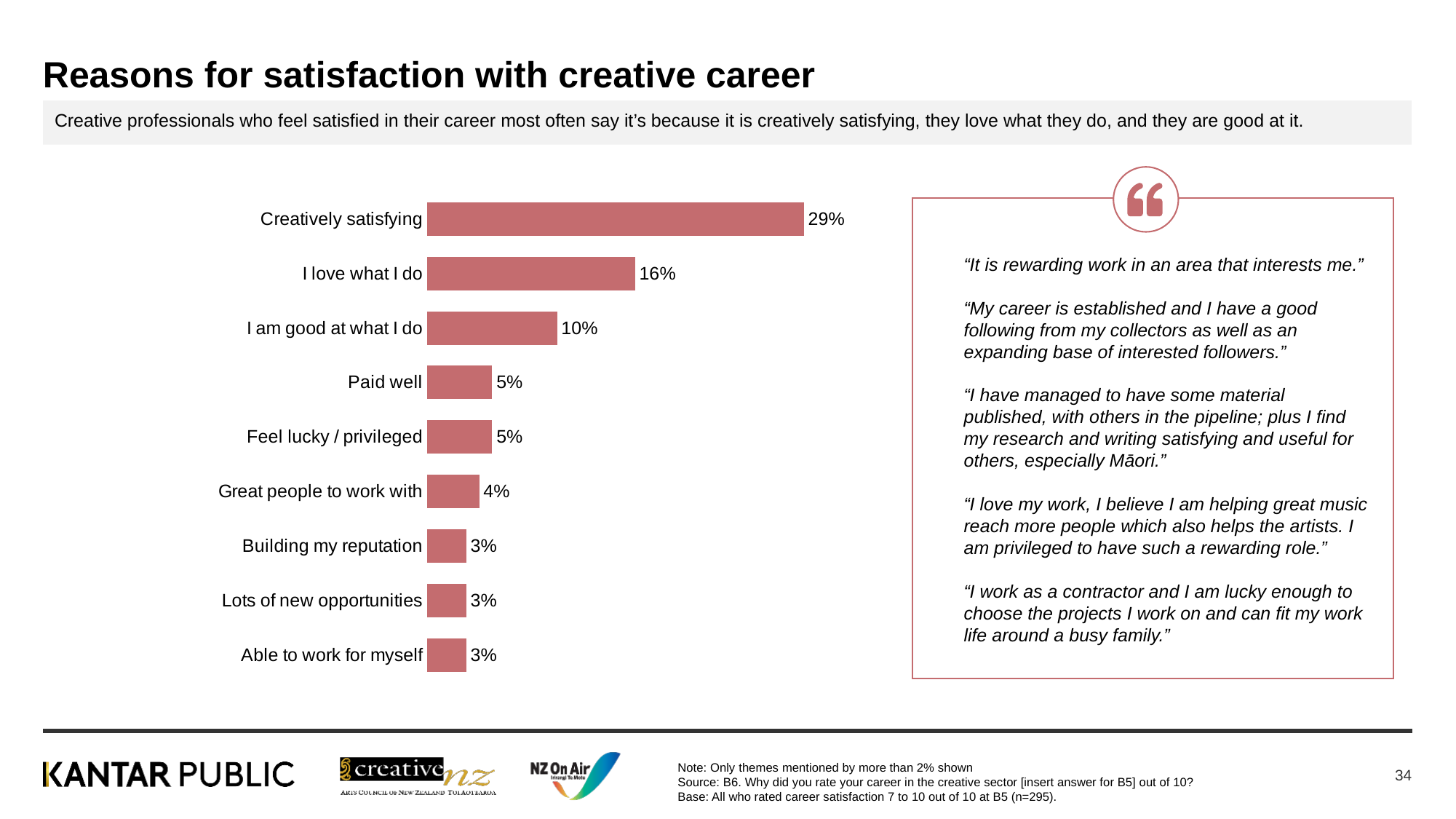

# Reasons for satisfaction with creative career

Creative professionals who feel satisfied in their career most often say it’s because it is creatively satisfying, they love what they do, and they are good at it.

### Chart

| Category | Series 1 |
|---|---|
| Creatively satisfying | 0.29 |
| I love what I do | 0.16 |
| I am good at what I do | 0.1 |
| Paid well | 0.05 |
| Feel lucky / privileged | 0.05 |
| Great people to work with | 0.04 |
| Building my reputation | 0.03 |
| Lots of new opportunities | 0.03 |
| Able to work for myself | 0.03 |

“It is rewarding work in an area that interests me.”

“My career is established and I have a good following from my collectors as well as an expanding base of interested followers.”

“I have managed to have some material published, with others in the pipeline; plus I find my research and writing satisfying and useful for others, especially Māori.”

“I love my work, I believe I am helping great music reach more people which also helps the artists. I am privileged to have such a rewarding role.”

“I work as a contractor and I am lucky enough to choose the projects I work on and can fit my work life around a busy family.”
Note: Only themes mentioned by more than 2% shown
Source: B6. Why did you rate your career in the creative sector [insert answer for B5] out of 10?
Base: All who rated career satisfaction 7 to 10 out of 10 at B5 (n=295).
34